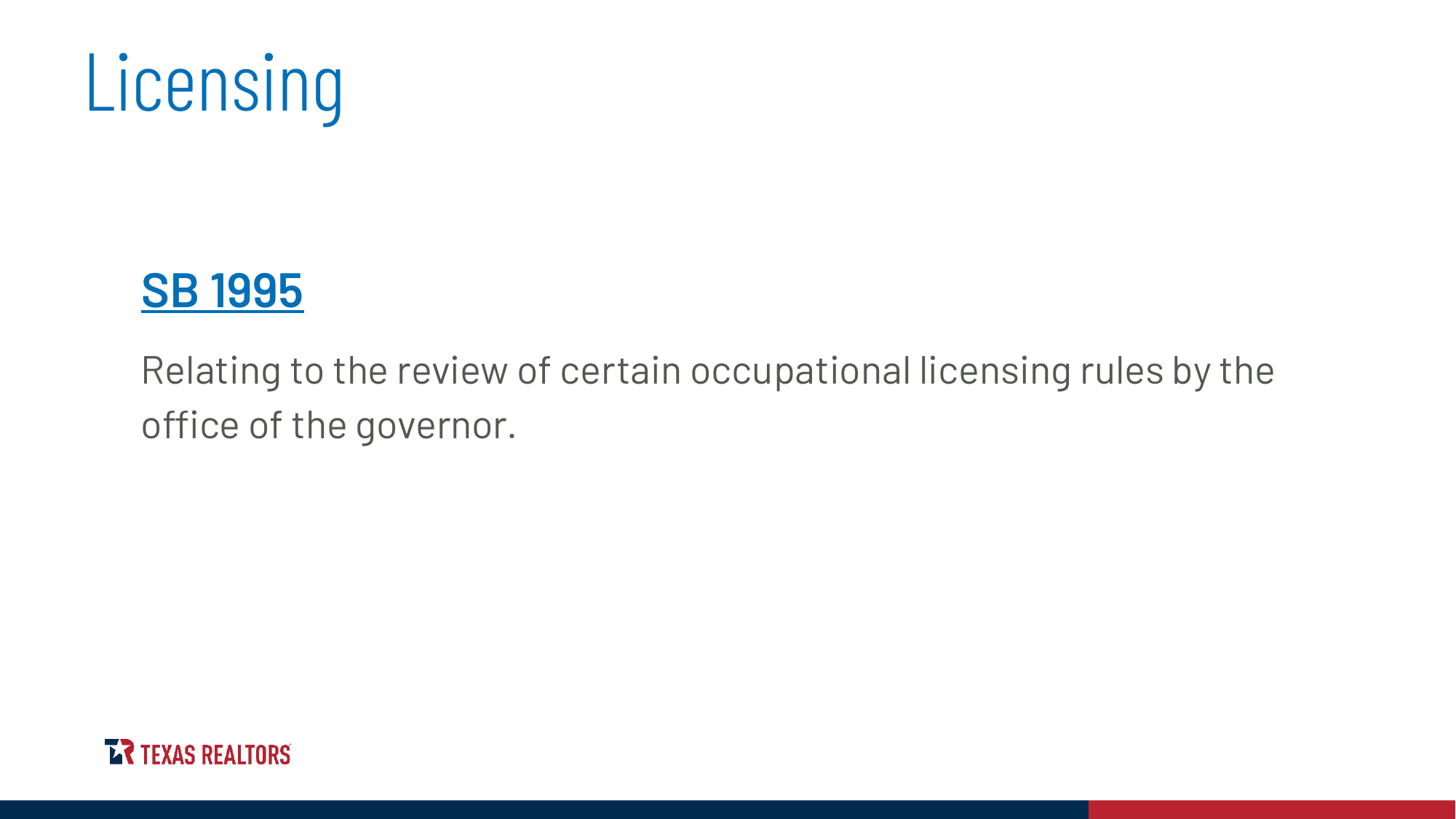

Licensing
SB 1995

Relating to the review of certain occupational licensing rules by the office of the governor.